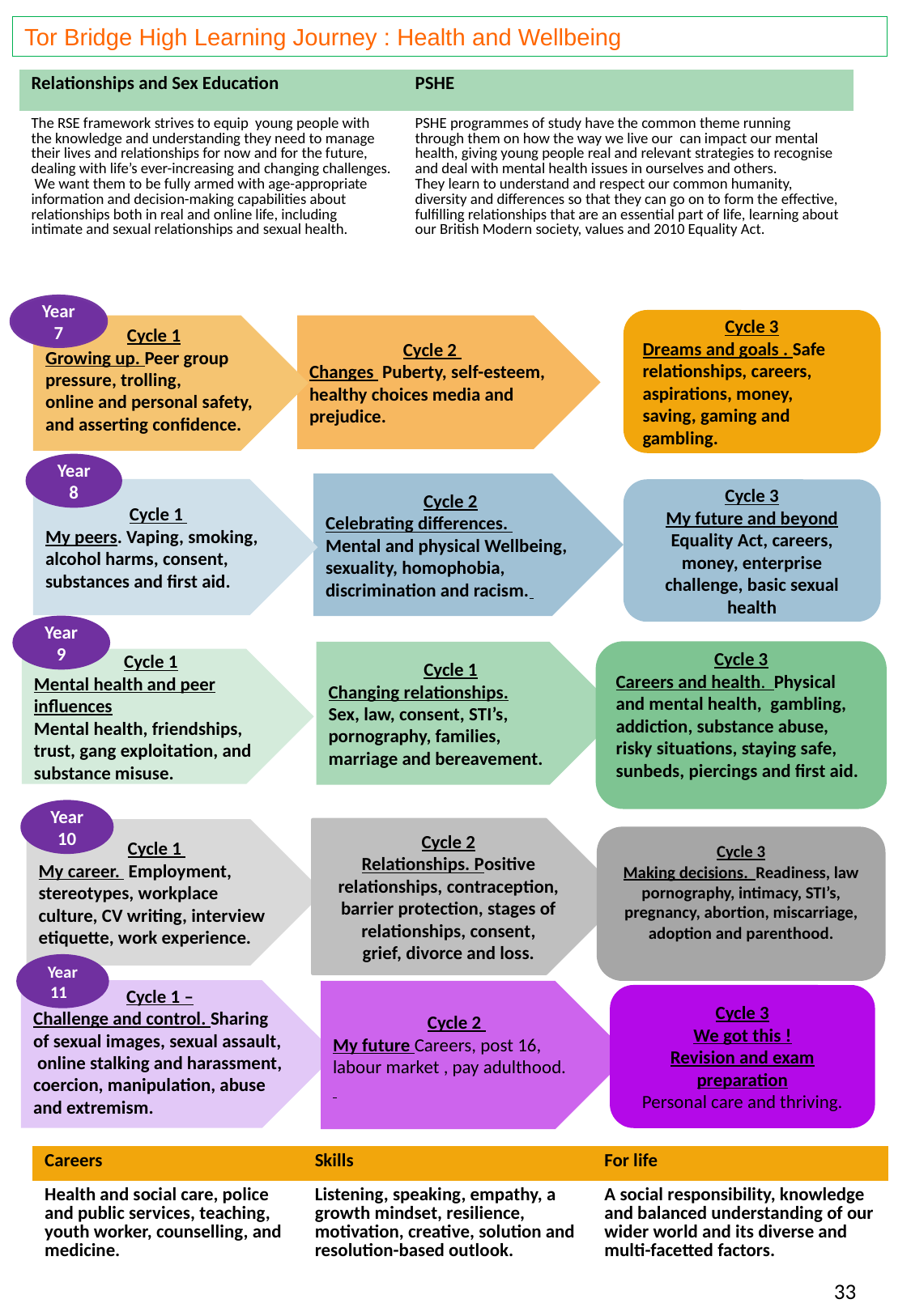

Tor Bridge High Learning Journey : Health and Wellbeing
| Relationships and Sex Education | PSHE |
| --- | --- |
| The RSE framework strives to equip young people with the knowledge and understanding they need to manage their lives and relationships for now and for the future, dealing with life’s ever-increasing and changing challenges. We want them to be fully armed with age-appropriate information and decision-making capabilities about relationships both in real and online life, including intimate and sexual relationships and sexual health. | PSHE programmes of study have the common theme running through them on how the way we live our can impact our mental health, giving young people real and relevant strategies to recognise and deal with mental health issues in ourselves and others. They learn to understand and respect our common humanity, diversity and differences so that they can go on to form the effective, fulfilling relationships that are an essential part of life, learning about our British Modern society, values and 2010 Equality Act. |
Year 7
Cycle 3
Dreams and goals . Safe relationships, careers, aspirations, money, saving, gaming and gambling.
Cycle 2
Changes  Puberty, self-esteem, healthy choices media and prejudice.

Cycle 1
Growing up. Peer group pressure, trolling, online and personal safety, and asserting confidence.

Year 8
Cycle 2
Celebrating differences.
Mental and physical Wellbeing, sexuality, homophobia, discrimination and racism.
Cycle 1
My peers. Vaping, smoking, alcohol harms, consent, substances and first aid.
Cycle 3
My future and beyond
Equality Act, careers, money, enterprise challenge, basic sexual health
Year 9
Cycle 3
Careers and health.  Physical and mental health,  gambling, addiction, substance abuse, risky situations, staying safe, sunbeds, piercings and first aid.

Cycle 1
Changing relationships. Sex, law, consent, STI’s, pornography, families, marriage and bereavement.
Cycle 1
Mental health and peer influences
Mental health, friendships, trust, gang exploitation, and substance misuse.
Year 10
Cycle 1
My career.  Employment, stereotypes, workplace culture, CV writing, interview etiquette, work experience.

Cycle 2
Relationships. Positive relationships, contraception, barrier protection, stages of relationships, consent, grief, divorce and loss.

Cycle 3
Making decisions.  Readiness, law pornography, intimacy, STI’s, pregnancy, abortion, miscarriage, adoption and parenthood.

Year 11

Cycle 1 –
Challenge and control. Sharing of sexual images, sexual assault,
 online stalking and harassment, coercion, manipulation, abuse and extremism.

Cycle 2
My future Careers, post 16, labour market , pay adulthood.

Cycle 3
We got this !
Revision and exam preparation
Personal care and thriving.
| Careers | Skills | For life |
| --- | --- | --- |
| Health and social care, police and public services, teaching, youth worker, counselling, and medicine. | Listening, speaking, empathy, a growth mindset, resilience, motivation, creative, solution and resolution-based outlook. | A social responsibility, knowledge and balanced understanding of our wider world and its diverse and multi-facetted factors. |
33